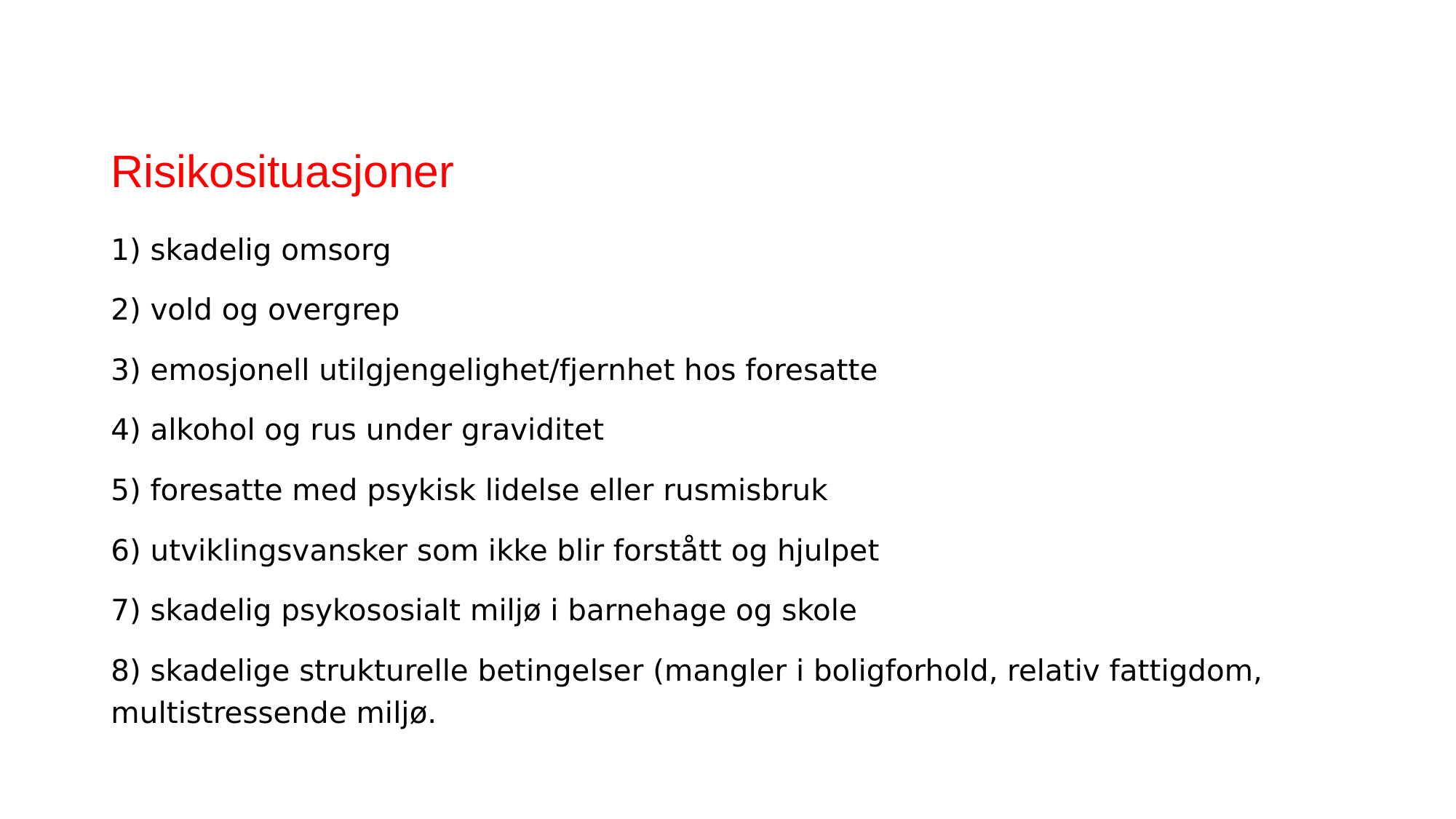

# Risikosituasjoner
1) skadelig omsorg
2) vold og overgrep
3) emosjonell utilgjengelighet/fjernhet hos foresatte
4) alkohol og rus under graviditet
5) foresatte med psykisk lidelse eller rusmisbruk
6) utviklingsvansker som ikke blir forstått og hjulpet
7) skadelig psykososialt miljø i barnehage og skole
8) skadelige strukturelle betingelser (mangler i boligforhold, relativ fattigdom, multistressende miljø.